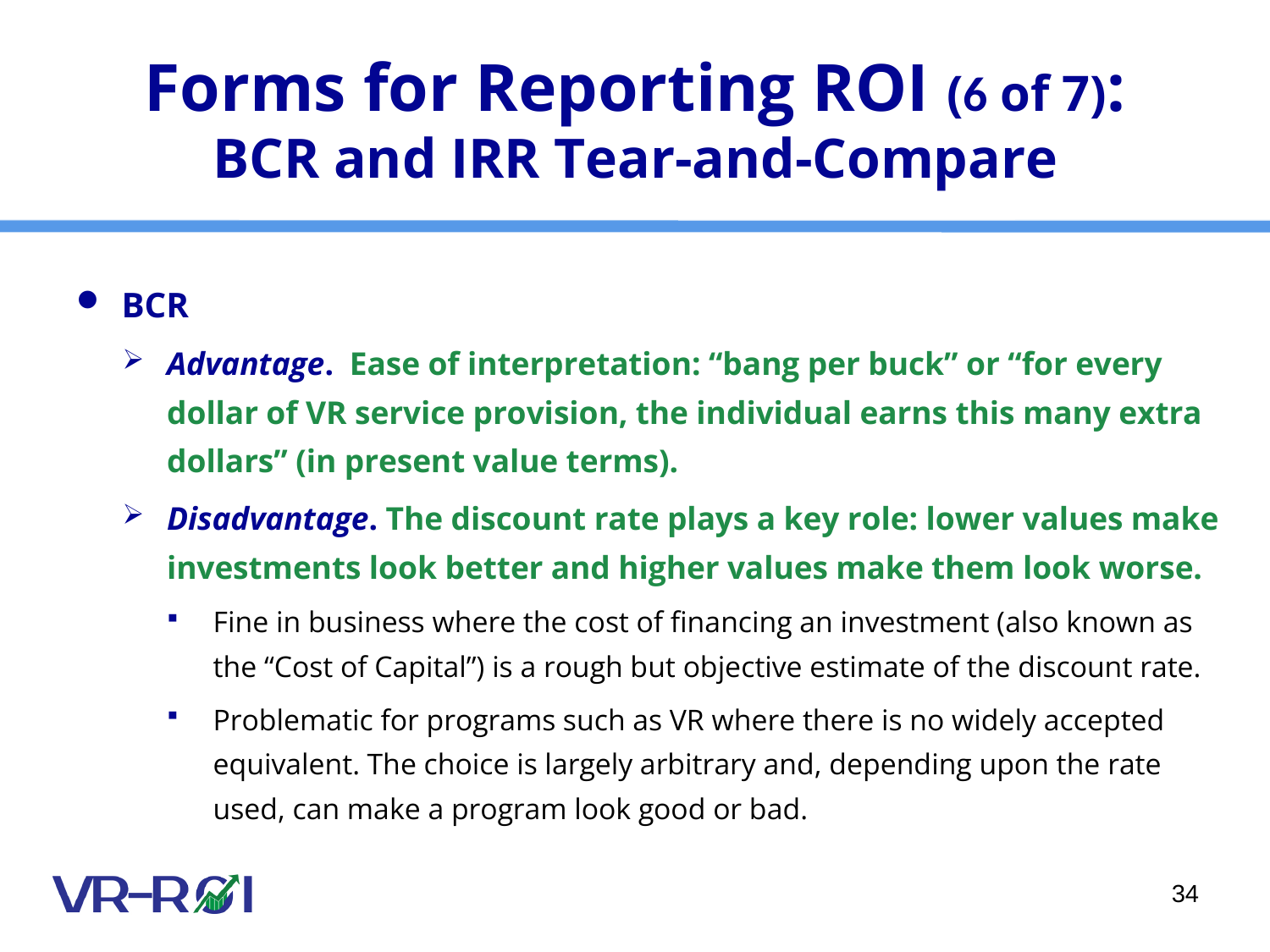

# Forms for Reporting ROI (6 of 7): BCR and IRR Tear-and-Compare
BCR
Advantage.  Ease of interpretation: “bang per buck” or “for every dollar of VR service provision, the individual earns this many extra dollars” (in present value terms).
Disadvantage. The discount rate plays a key role: lower values make investments look better and higher values make them look worse.
Fine in business where the cost of financing an investment (also known as the “Cost of Capital”) is a rough but objective estimate of the discount rate.
Problematic for programs such as VR where there is no widely accepted equivalent. The choice is largely arbitrary and, depending upon the rate used, can make a program look good or bad.
34